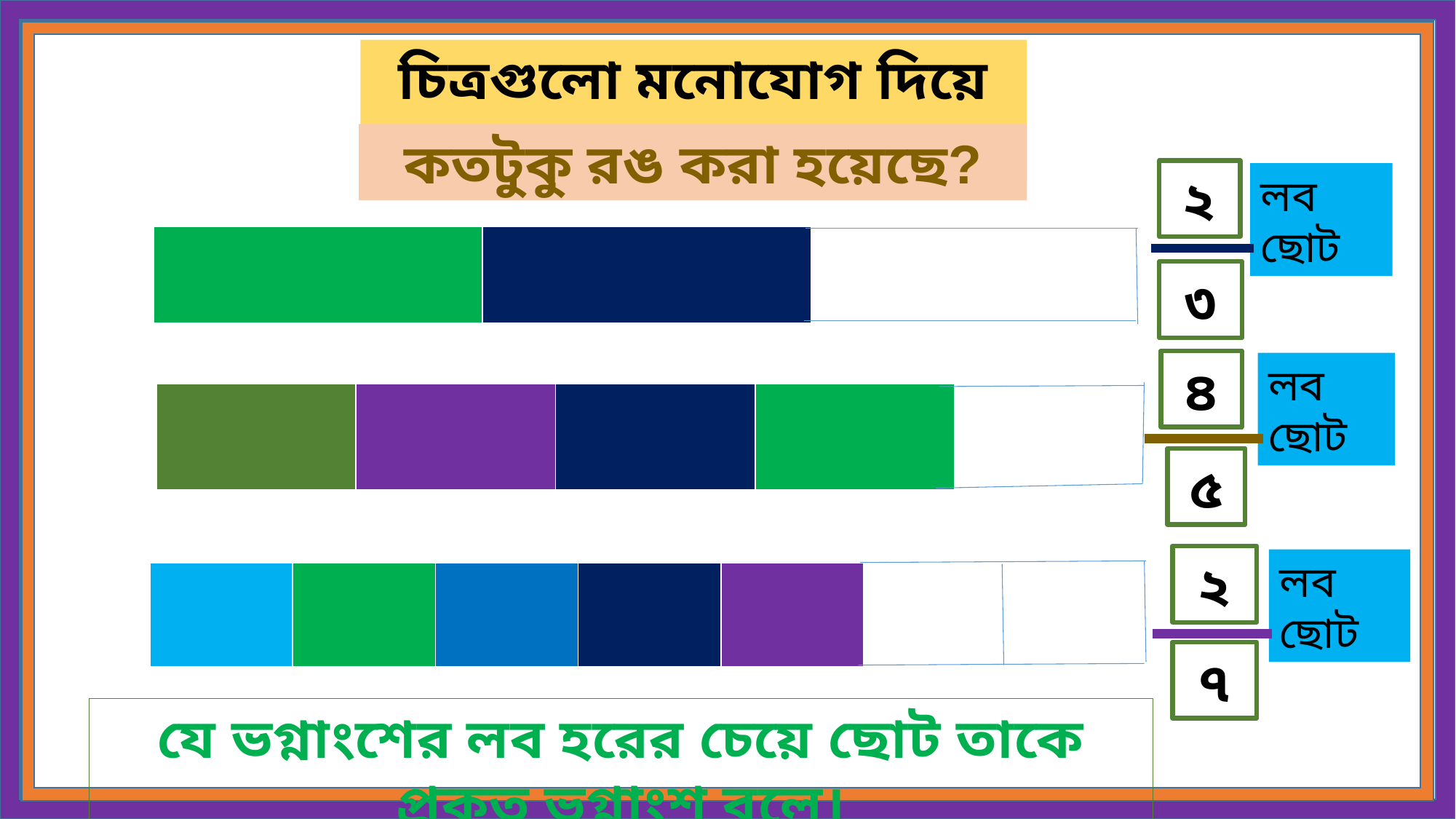

চিত্রগুলো মনোযোগ দিয়ে দেখ
কতটুকু রঙ করা হয়েছে?
২
লব ছোট
|  |  |  |
| --- | --- | --- |
৩
৪
লব ছোট
|  |  |  |  |  |
| --- | --- | --- | --- | --- |
৫
২
লব ছোট
|  |  |  |  |  |  |  |
| --- | --- | --- | --- | --- | --- | --- |
৭
যে ভগ্নাংশের লব হরের চেয়ে ছোট তাকে প্রকৃত ভগ্নাংশ বলে।